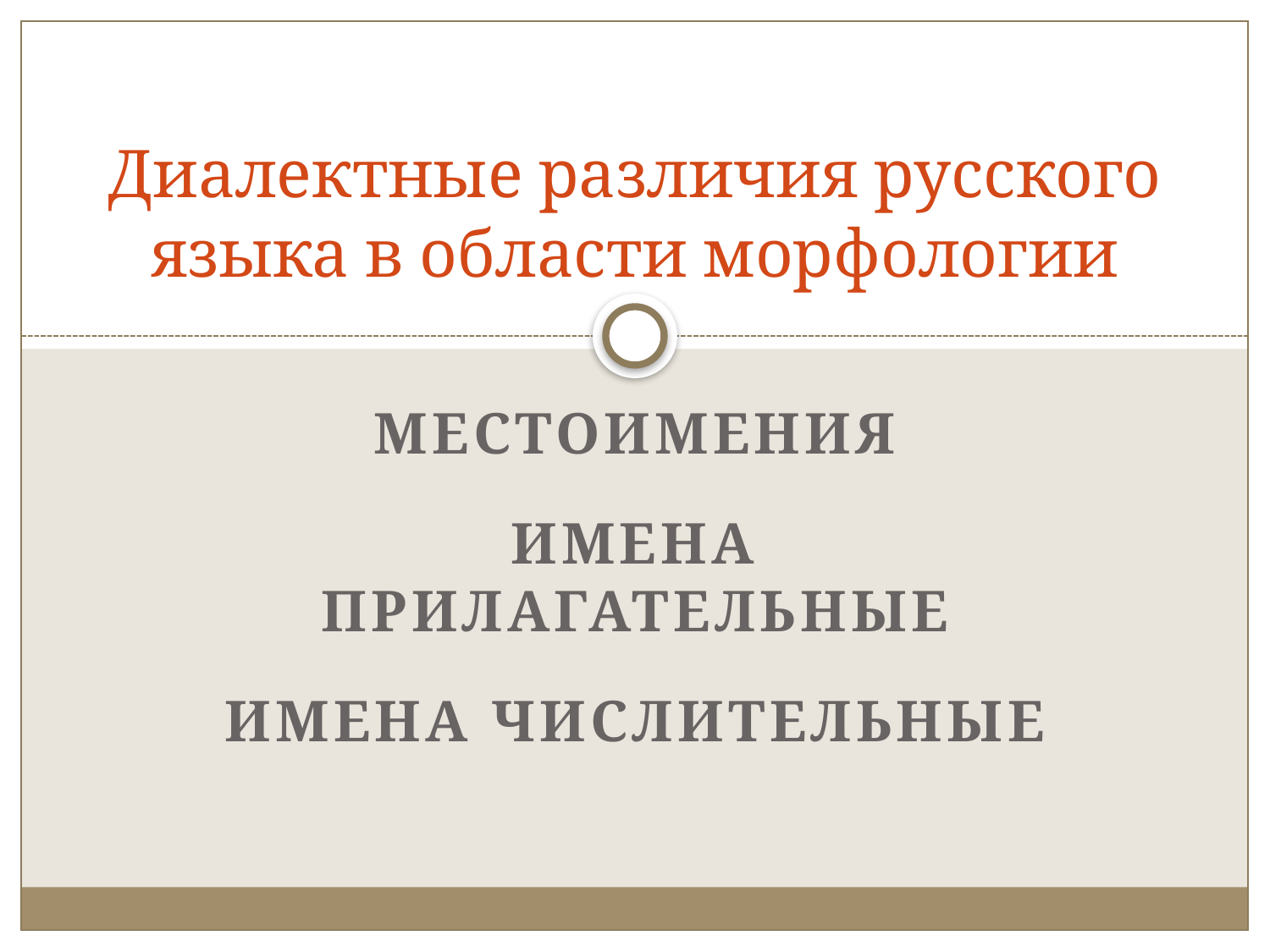

# Диалектные различия русского языка в области морфологии
Местоимения
Имена прилагательные
Имена числительные